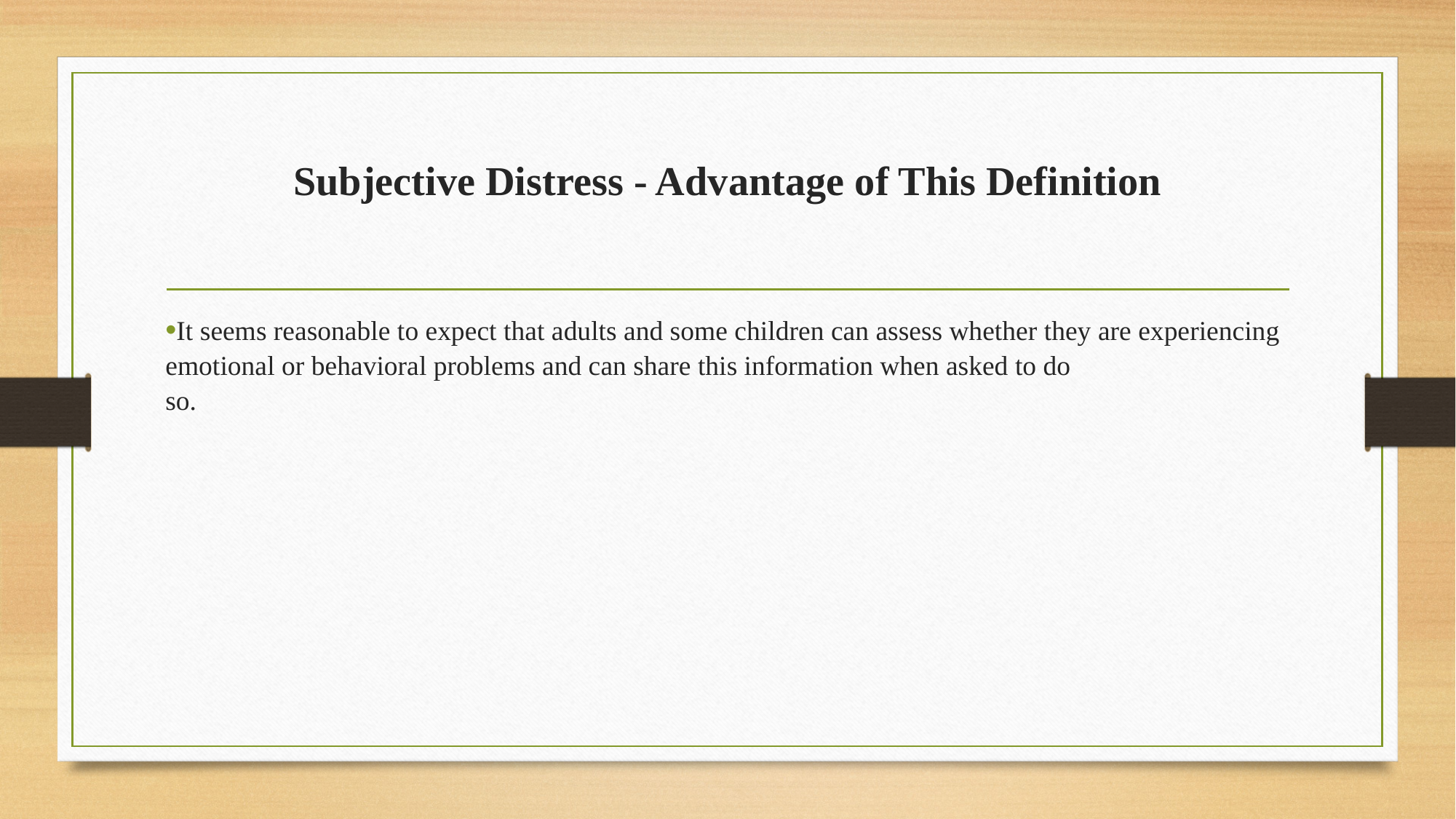

# Subjective Distress - Advantage of This Definition
It seems reasonable to expect that adults and some children can assess whether they are experiencing emotional or behavioral problems and can share this information when asked to do
so.